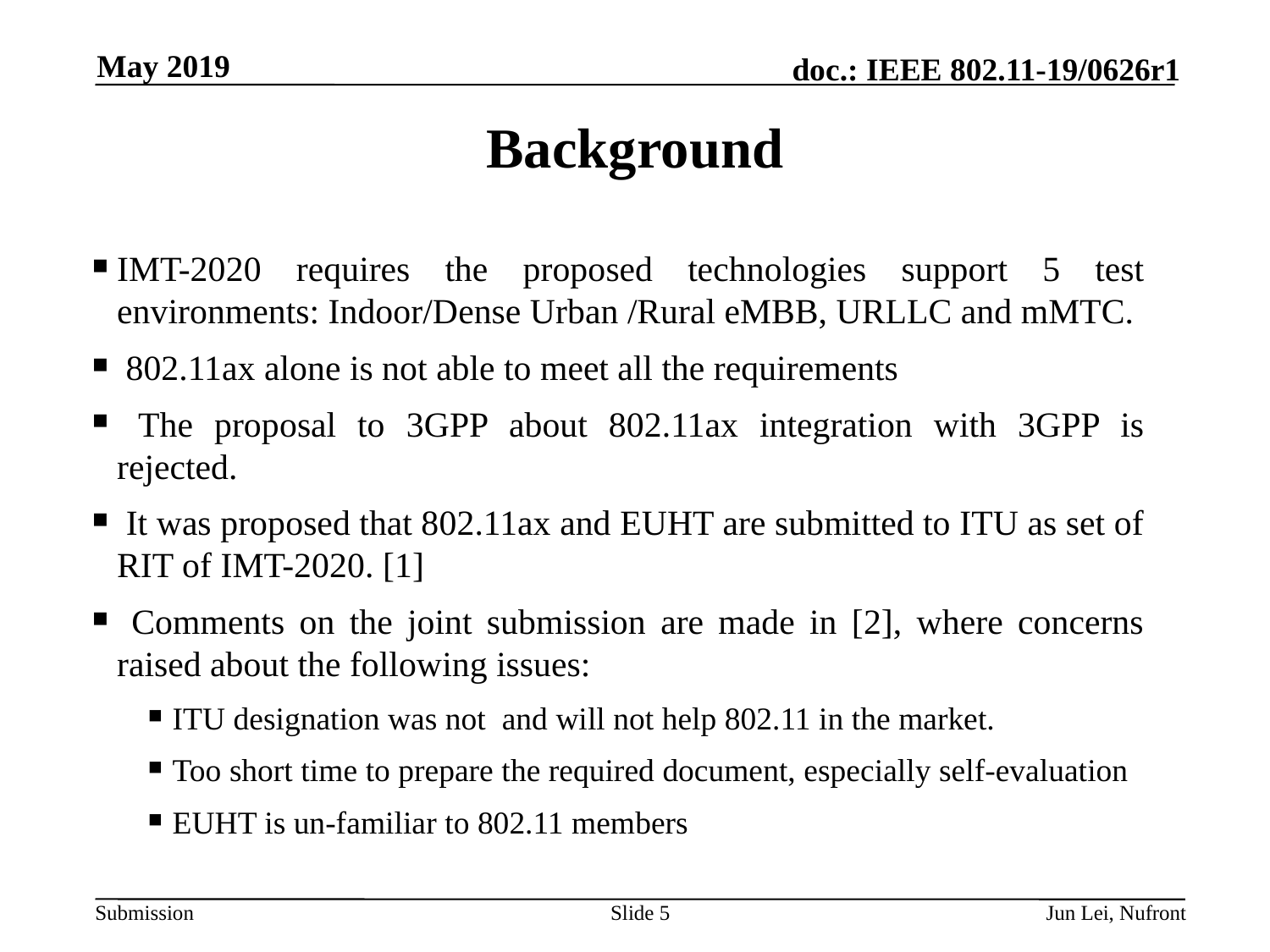

May 2019
# Background
IMT-2020 requires the proposed technologies support 5 test environments: Indoor/Dense Urban /Rural eMBB, URLLC and mMTC.
 802.11ax alone is not able to meet all the requirements
 The proposal to 3GPP about 802.11ax integration with 3GPP is rejected.
 It was proposed that 802.11ax and EUHT are submitted to ITU as set of RIT of IMT-2020. [1]
 Comments on the joint submission are made in [2], where concerns raised about the following issues:
ITU designation was not  and will not help 802.11 in the market.
Too short time to prepare the required document, especially self-evaluation
EUHT is un-familiar to 802.11 members

Slide 5
Jun Lei, Nufront